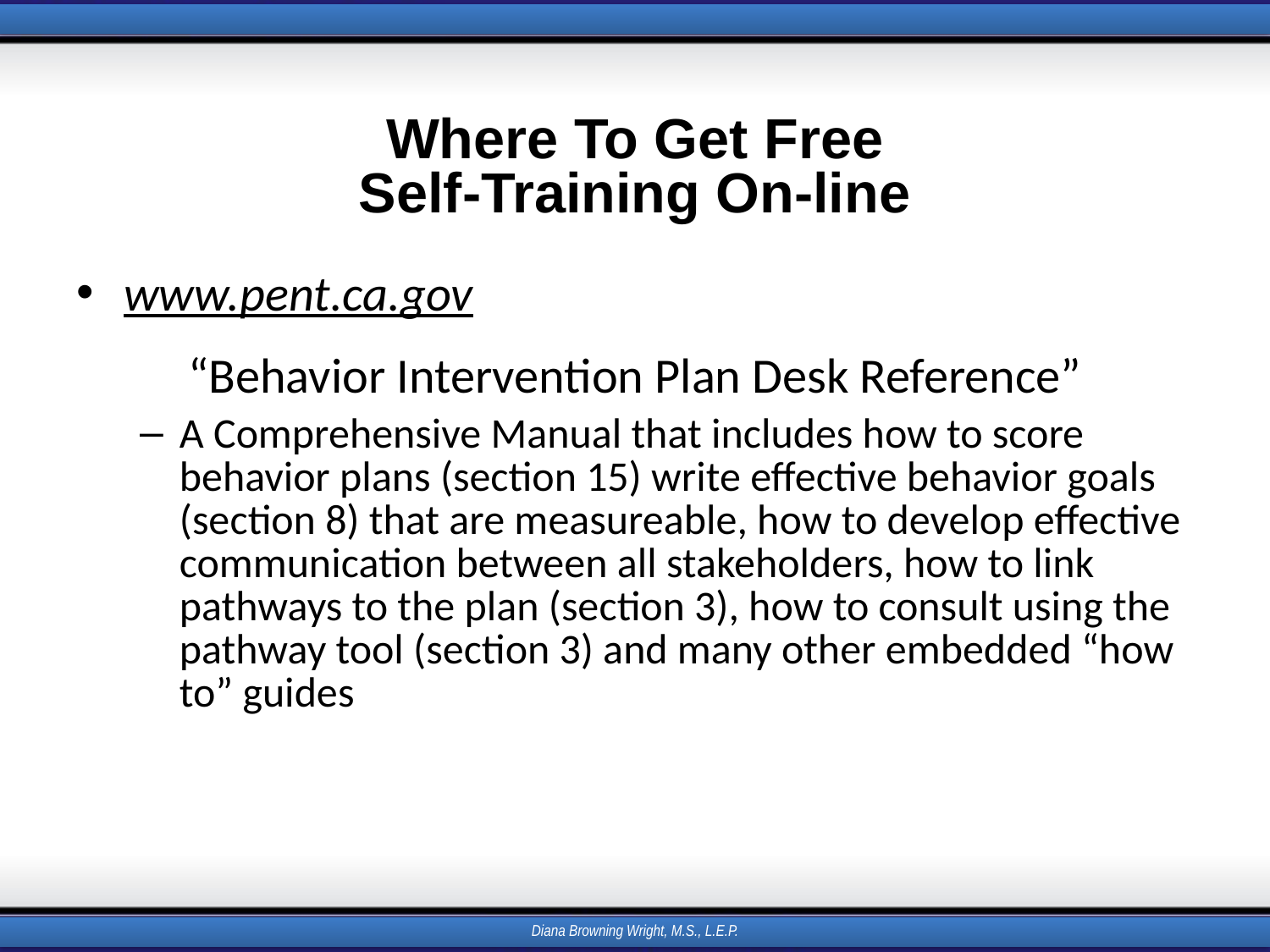

# Where To Get Free Self-Training On-line
www.pent.ca.gov
“Behavior Intervention Plan Desk Reference”
A Comprehensive Manual that includes how to score behavior plans (section 15) write effective behavior goals (section 8) that are measureable, how to develop effective communication between all stakeholders, how to link pathways to the plan (section 3), how to consult using the pathway tool (section 3) and many other embedded “how to” guides

Diana Browning Wright, M.S., L.E.P.